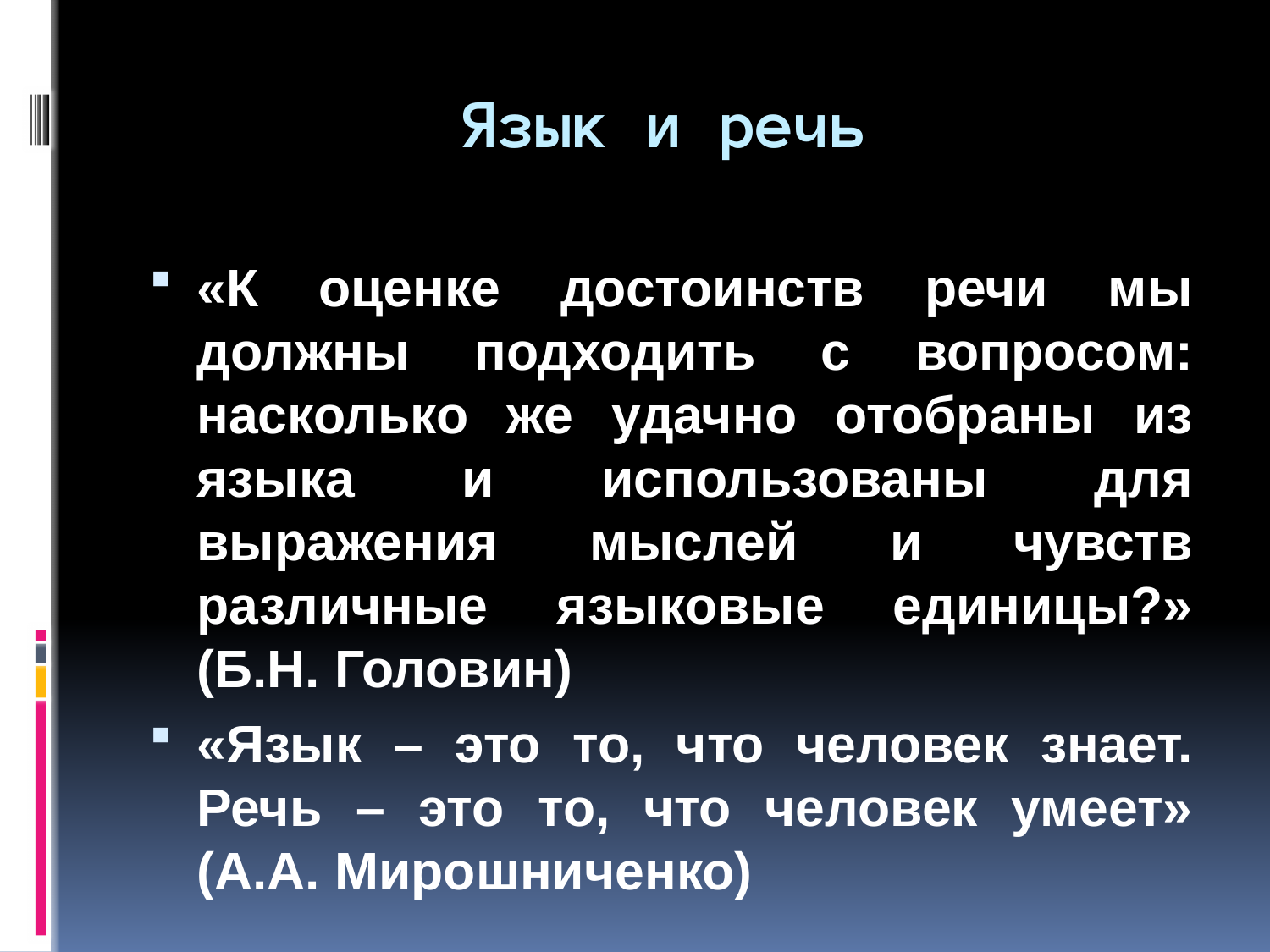

# Язык и речь
«К оценке достоинств речи мы должны подходить с вопросом: насколько же удачно отобраны из языка и использованы для выражения мыслей и чувств различные языковые единицы?» (Б.Н. Головин)
«Язык – это то, что человек знает. Речь – это то, что человек умеет» (А.А. Мирошниченко)